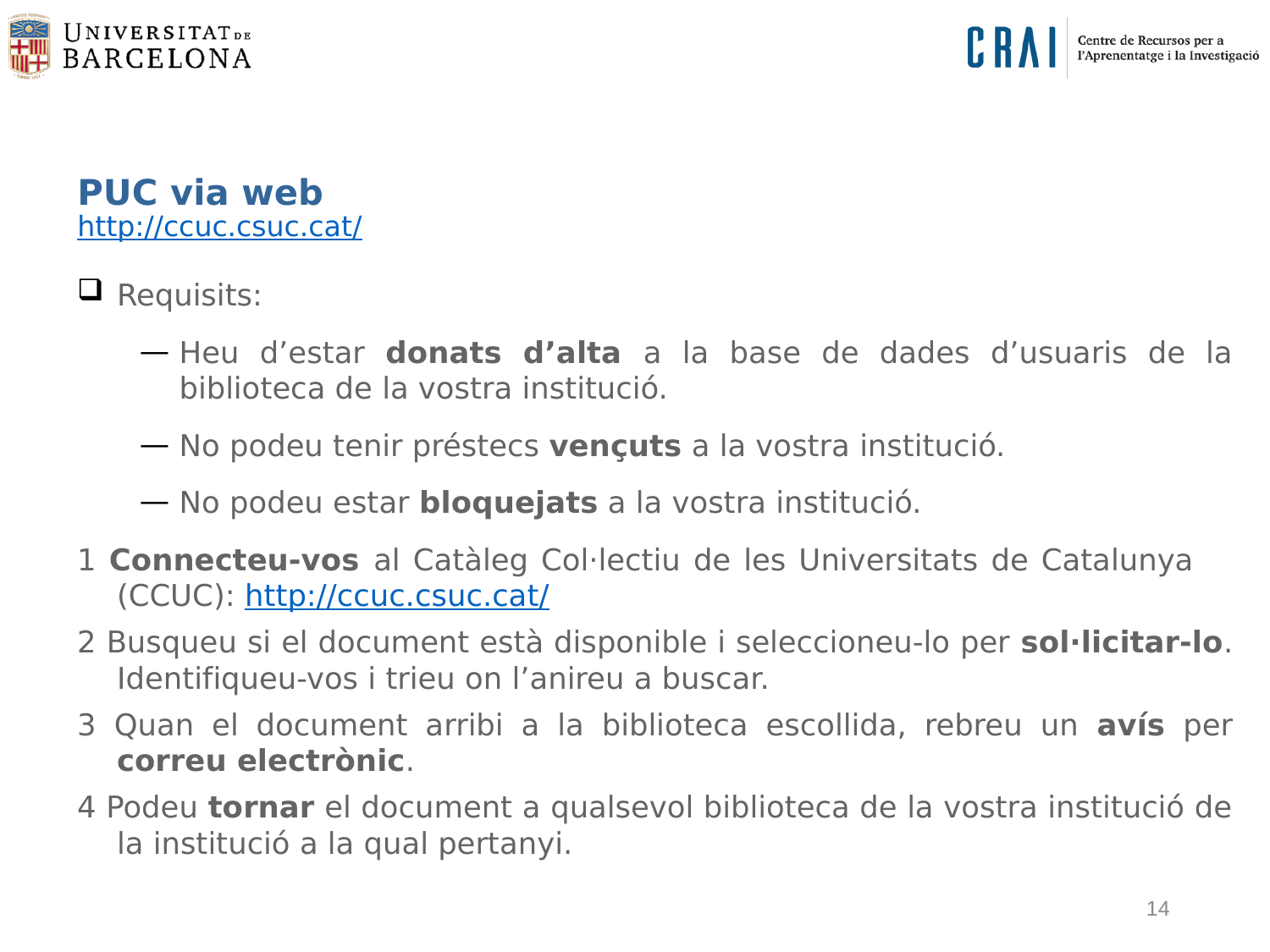

PUC via web
http://ccuc.csuc.cat/
Requisits:
Heu d’estar donats d’alta a la base de dades d’usuaris de la biblioteca de la vostra institució.
No podeu tenir préstecs vençuts a la vostra institució.
No podeu estar bloquejats a la vostra institució.
1 Connecteu-vos al Catàleg Col·lectiu de les Universitats de Catalunya    (CCUC): http://ccuc.csuc.cat/
2 Busqueu si el document està disponible i seleccioneu-lo per sol·licitar-lo. Identifiqueu-vos i trieu on l’anireu a buscar.
3 Quan el document arribi a la biblioteca escollida, rebreu un avís per correu electrònic.
4 Podeu tornar el document a qualsevol biblioteca de la vostra institució de la institució a la qual pertanyi.
14